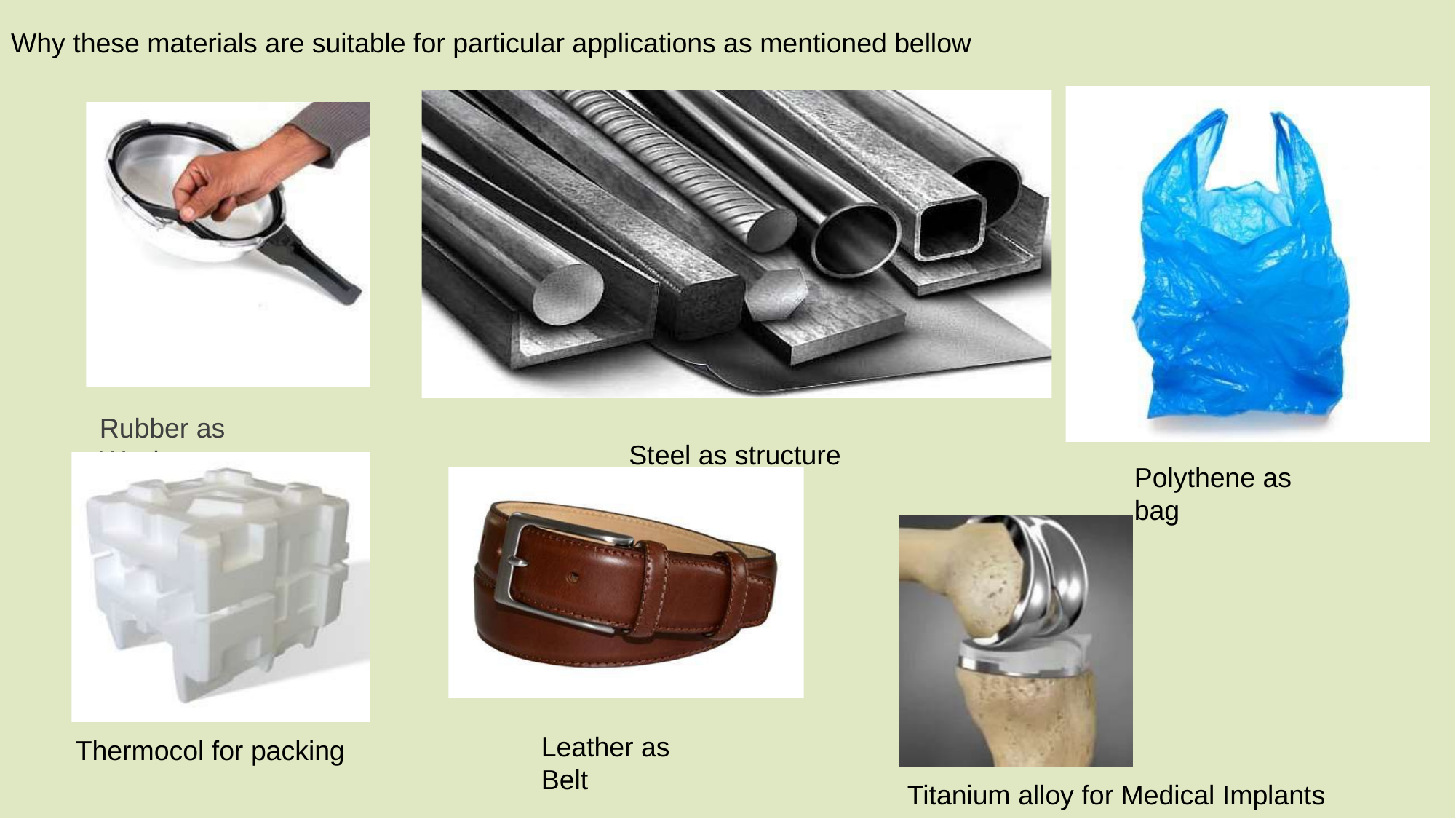

Why these materials are suitable for particular applications as mentioned bellow

Rubber as Washer
Steel as structure support

Polythene as bag

Leather as Belt
Thermocol for packing
Titanium alloy for Medical Implants